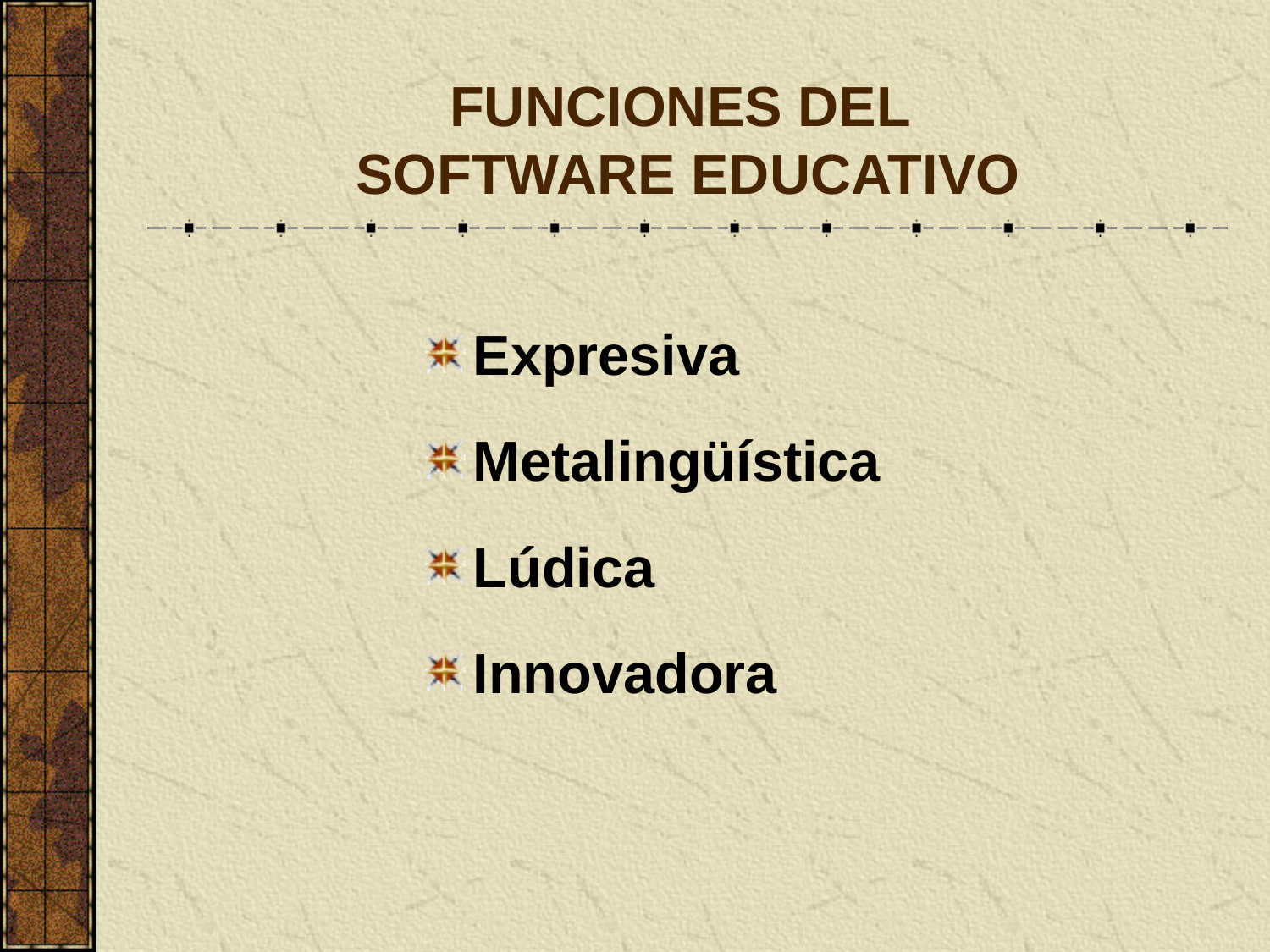

# FUNCIONES DEL SOFTWARE EDUCATIVO
Expresiva
Metalingüística
Lúdica
Innovadora